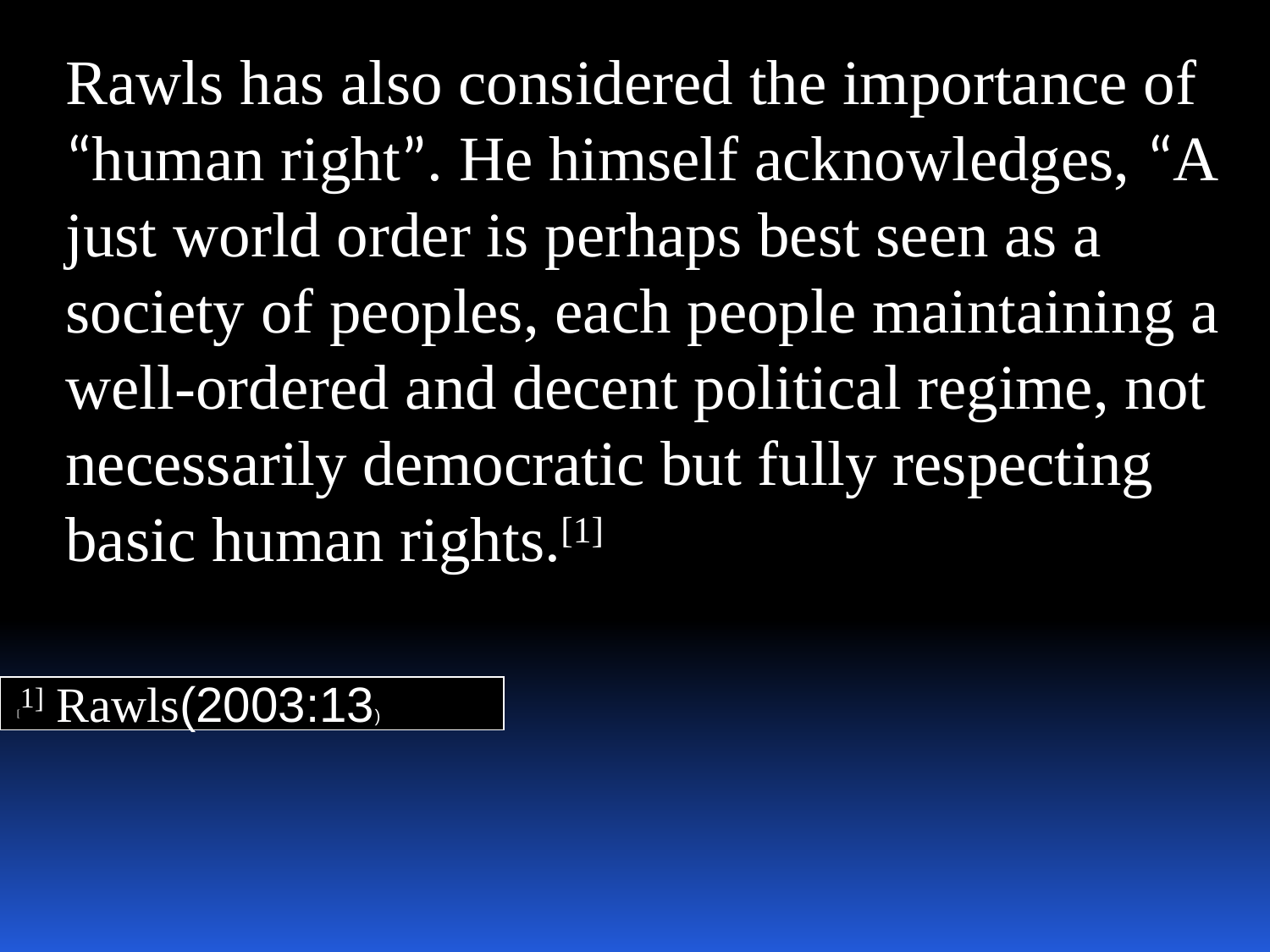

Rawls has also considered the importance of “human right”. He himself acknowledges, “A just world order is perhaps best seen as a society of peoples, each people maintaining a well-ordered and decent political regime, not necessarily democratic but fully respecting basic human rights.[1]

[1] Rawls(2003:13)